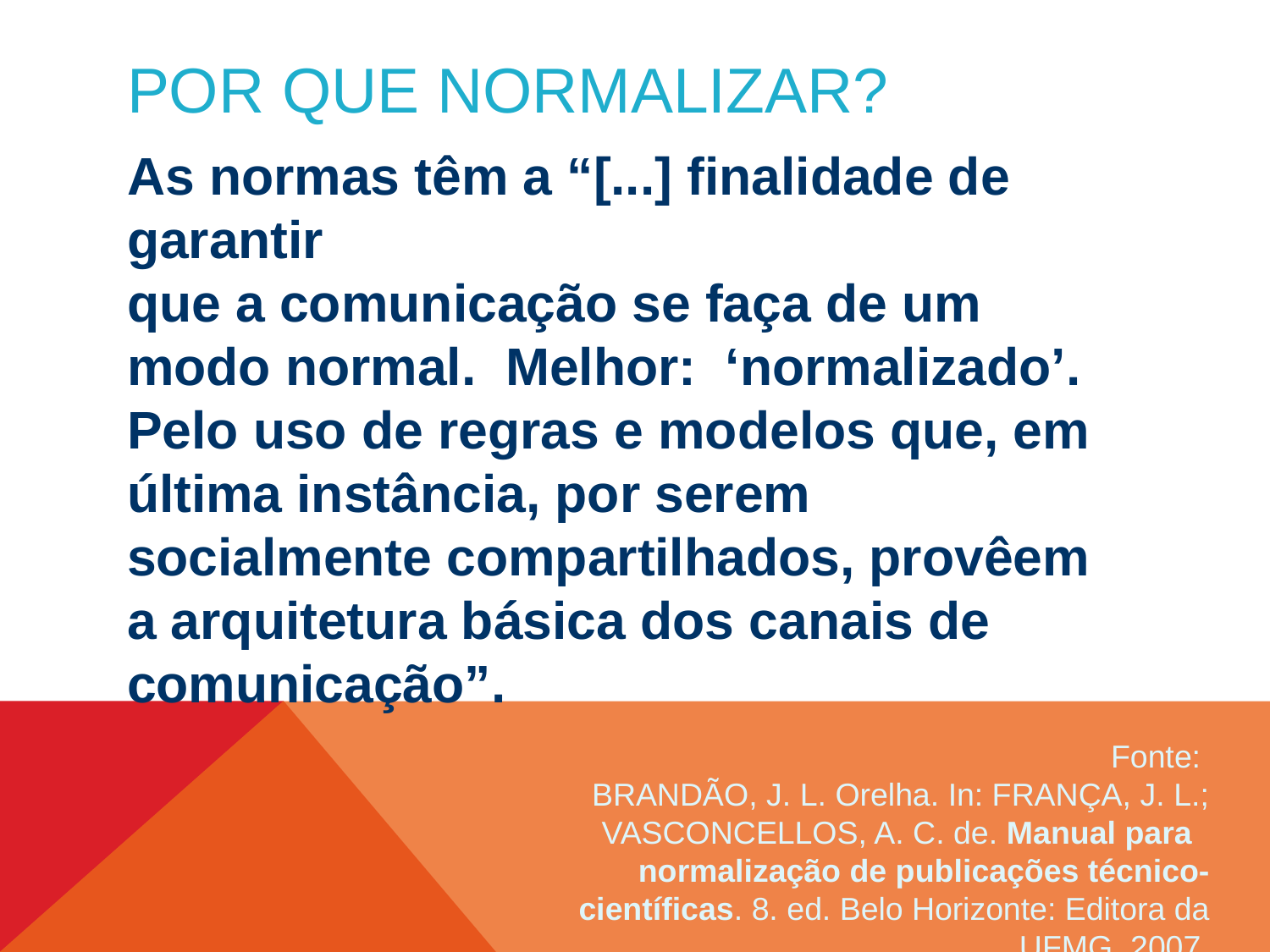

# POR QUE NORMALIZAR?
As normas têm a “[...] finalidade de garantir
que a comunicação se faça de um modo normal.  Melhor:  ‘normalizado’. Pelo uso de regras e modelos que, em última instância, por serem socialmente compartilhados, provêem a arquitetura básica dos canais de comunicação”.
Fonte:
BRANDÃO, J. L. Orelha. In: FRANÇA, J. L.; VASCONCELLOS, A. C. de. Manual para   normalização de publicações técnico-científicas. 8. ed. Belo Horizonte: Editora da UFMG, 2007.